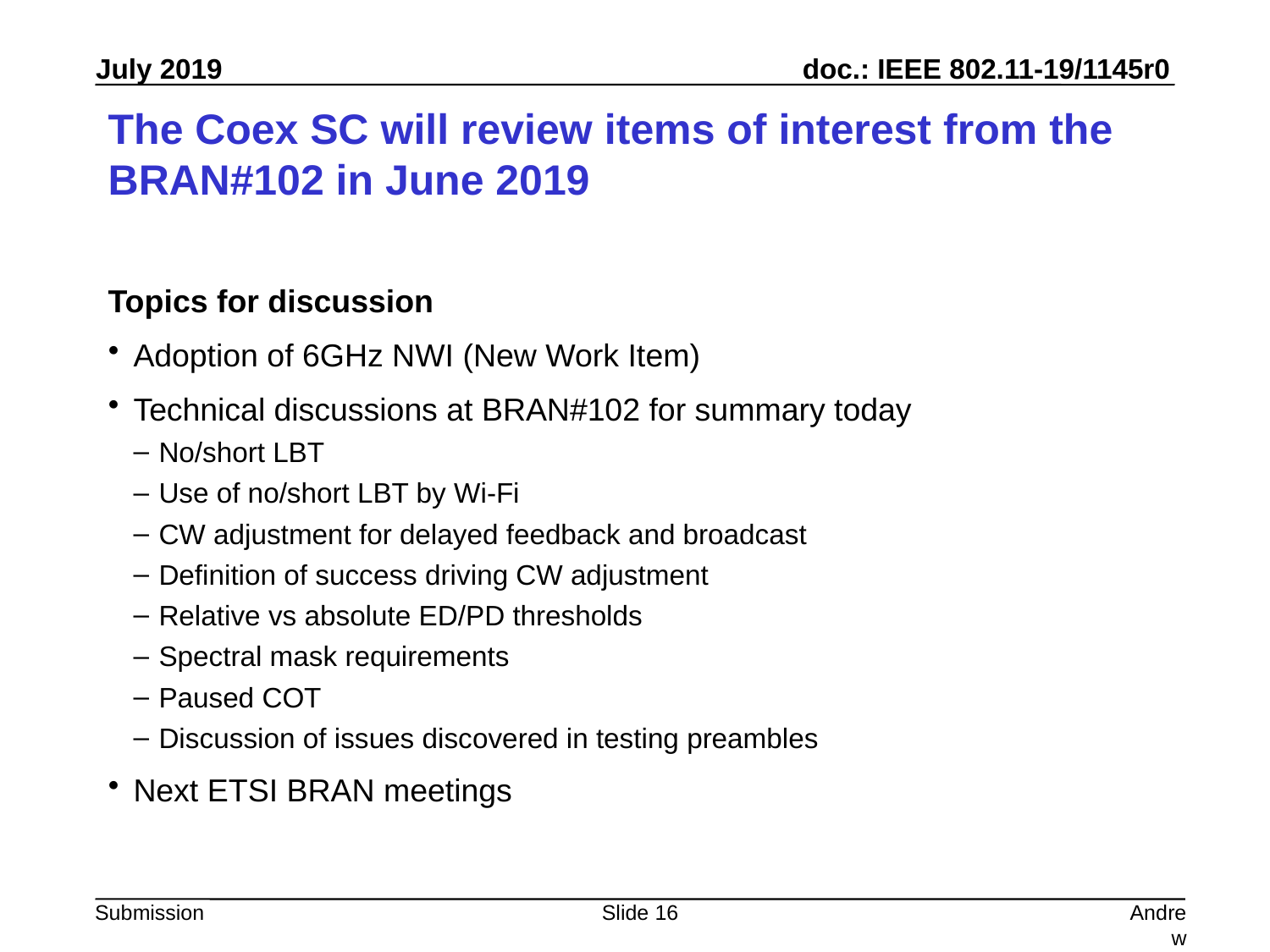

# The Coex SC will review items of interest from the BRAN#102 in June 2019
Topics for discussion
Adoption of 6GHz NWI (New Work Item)
Technical discussions at BRAN#102 for summary today
No/short LBT
Use of no/short LBT by Wi-Fi
CW adjustment for delayed feedback and broadcast
Definition of success driving CW adjustment
Relative vs absolute ED/PD thresholds
Spectral mask requirements
Paused COT
Discussion of issues discovered in testing preambles
Next ETSI BRAN meetings
Slide 16
Andrew Myles, Cisco